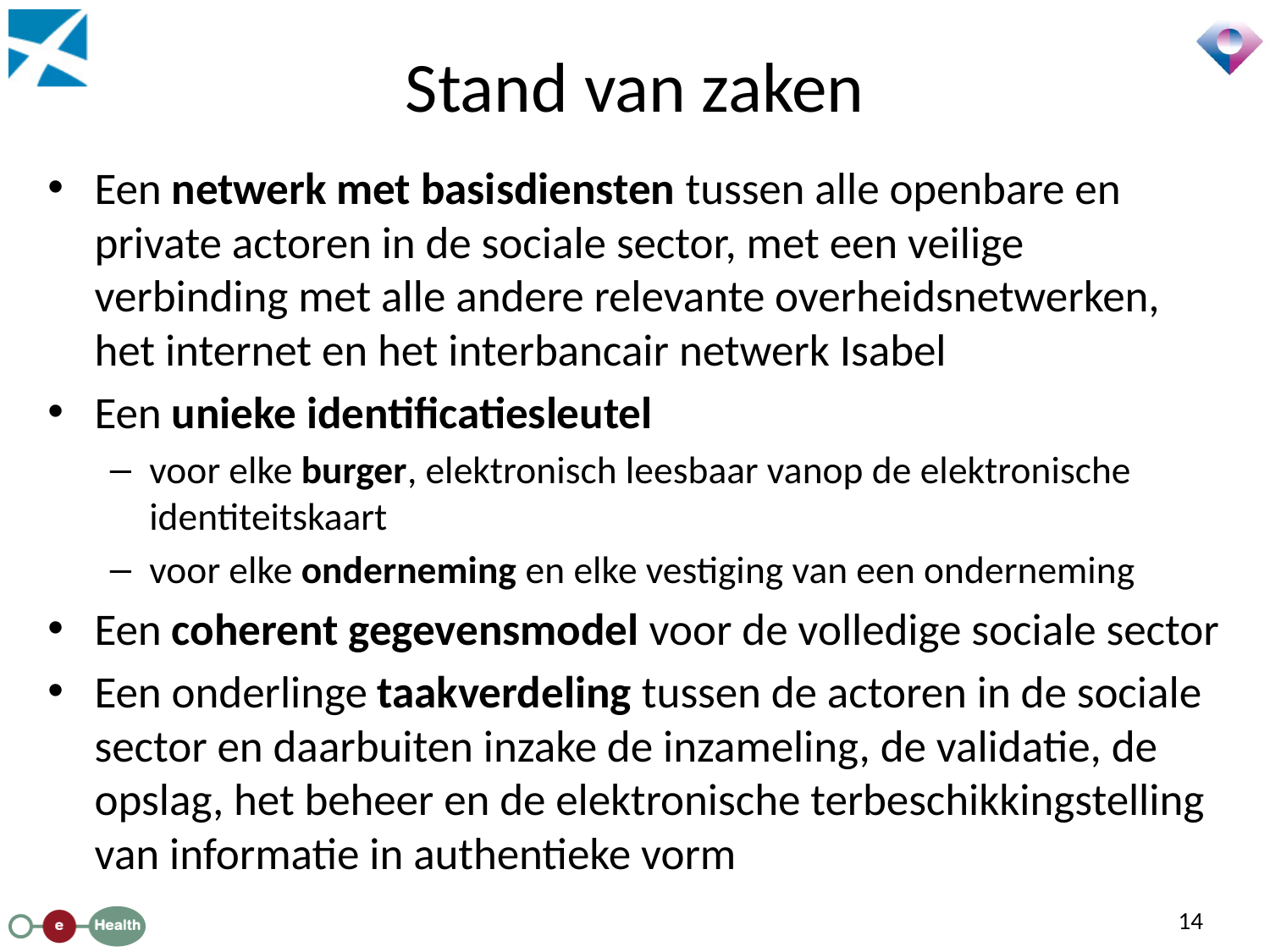

# Stand van zaken
Een netwerk met basisdiensten tussen alle openbare en private actoren in de sociale sector, met een veilige verbinding met alle andere relevante overheidsnetwerken, het internet en het interbancair netwerk Isabel
Een unieke identificatiesleutel
voor elke burger, elektronisch leesbaar vanop de elektronische identiteitskaart
voor elke onderneming en elke vestiging van een onderneming
Een coherent gegevensmodel voor de volledige sociale sector
Een onderlinge taakverdeling tussen de actoren in de sociale sector en daarbuiten inzake de inzameling, de validatie, de opslag, het beheer en de elektronische terbeschikkingstelling van informatie in authentieke vorm

14